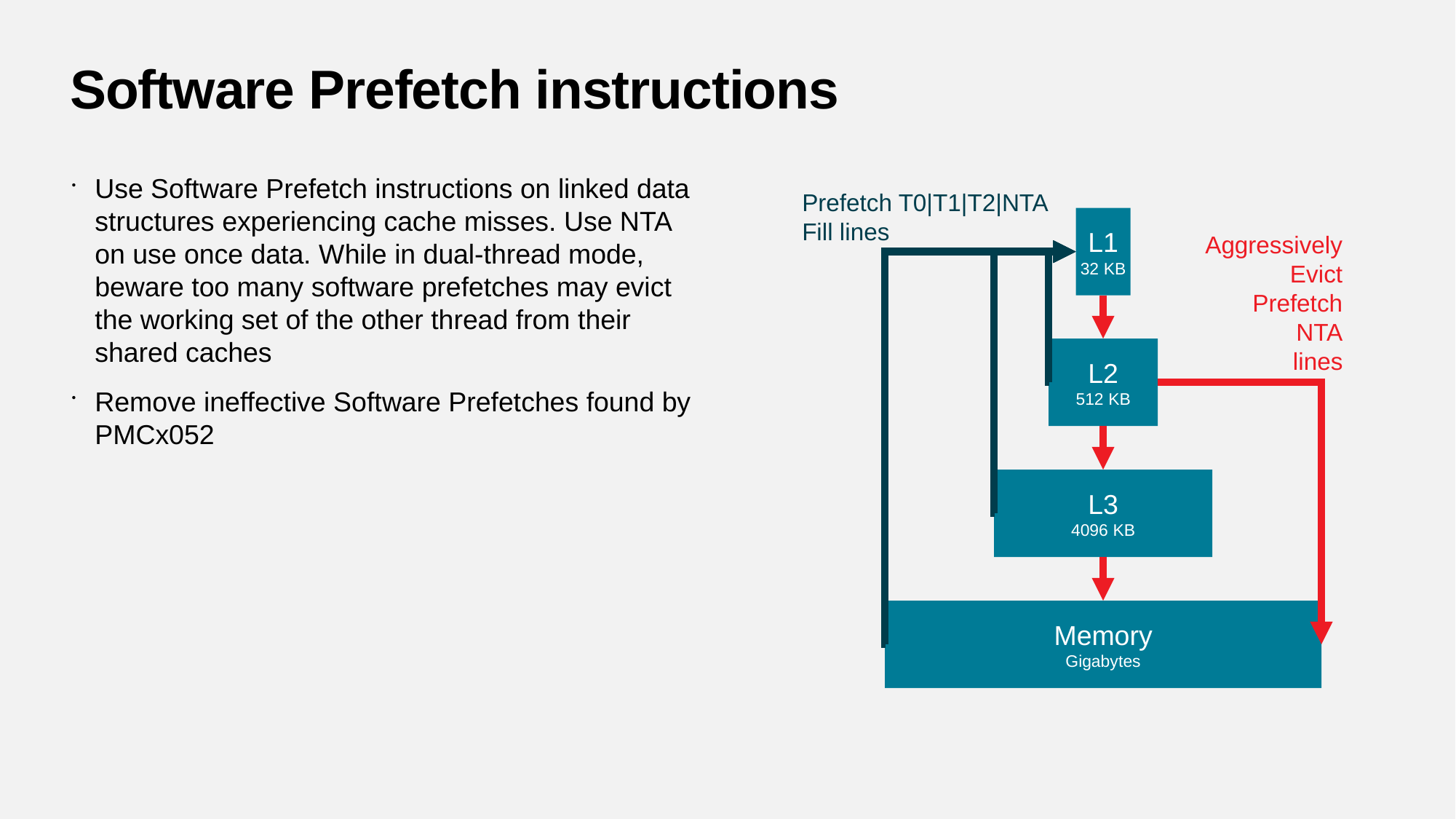

# Software Prefetch instructions
Use Software Prefetch instructions on linked data structures experiencing cache misses. Use NTA on use once data. While in dual-thread mode, beware too many software prefetches may evict the working set of the other thread from their shared caches
Remove ineffective Software Prefetches found by PMCx052
Prefetch T0|T1|T2|NTA
Fill lines
L1
32 KB
Aggressively Evict Prefetch NTA
lines
L2
512 KB
L3
4096 KB
Memory
Gigabytes